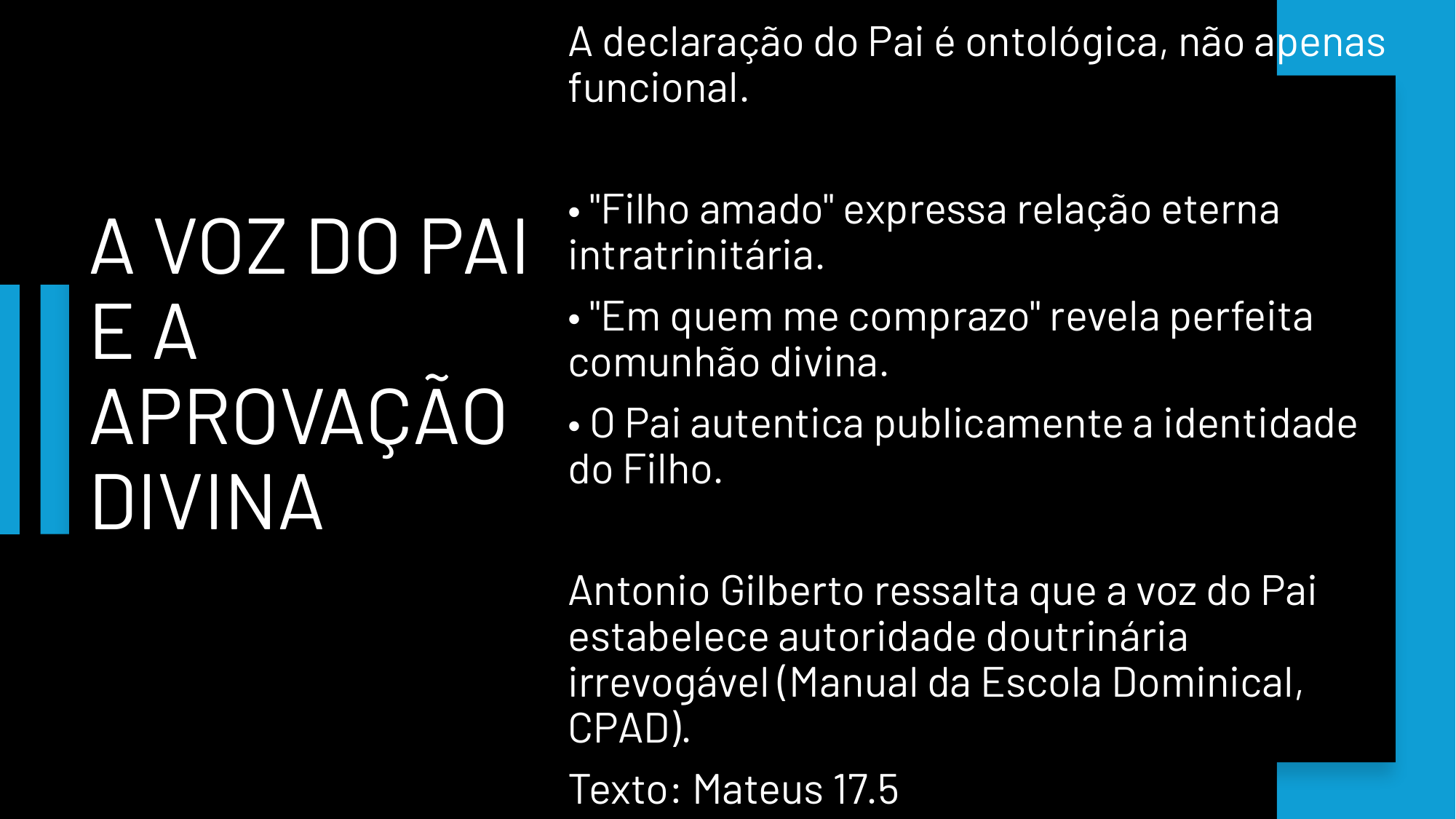

A declaração do Pai é ontológica, não apenas funcional.

• "Filho amado" expressa relação eterna intratrinitária.
• "Em quem me comprazo" revela perfeita comunhão divina.
• O Pai autentica publicamente a identidade do Filho.

Antonio Gilberto ressalta que a voz do Pai estabelece autoridade doutrinária irrevogável (Manual da Escola Dominical, CPAD).
Texto: Mateus 17.5

# A VOZ DO PAI E A APROVAÇÃO DIVINA

eldonjunior.com.br
17